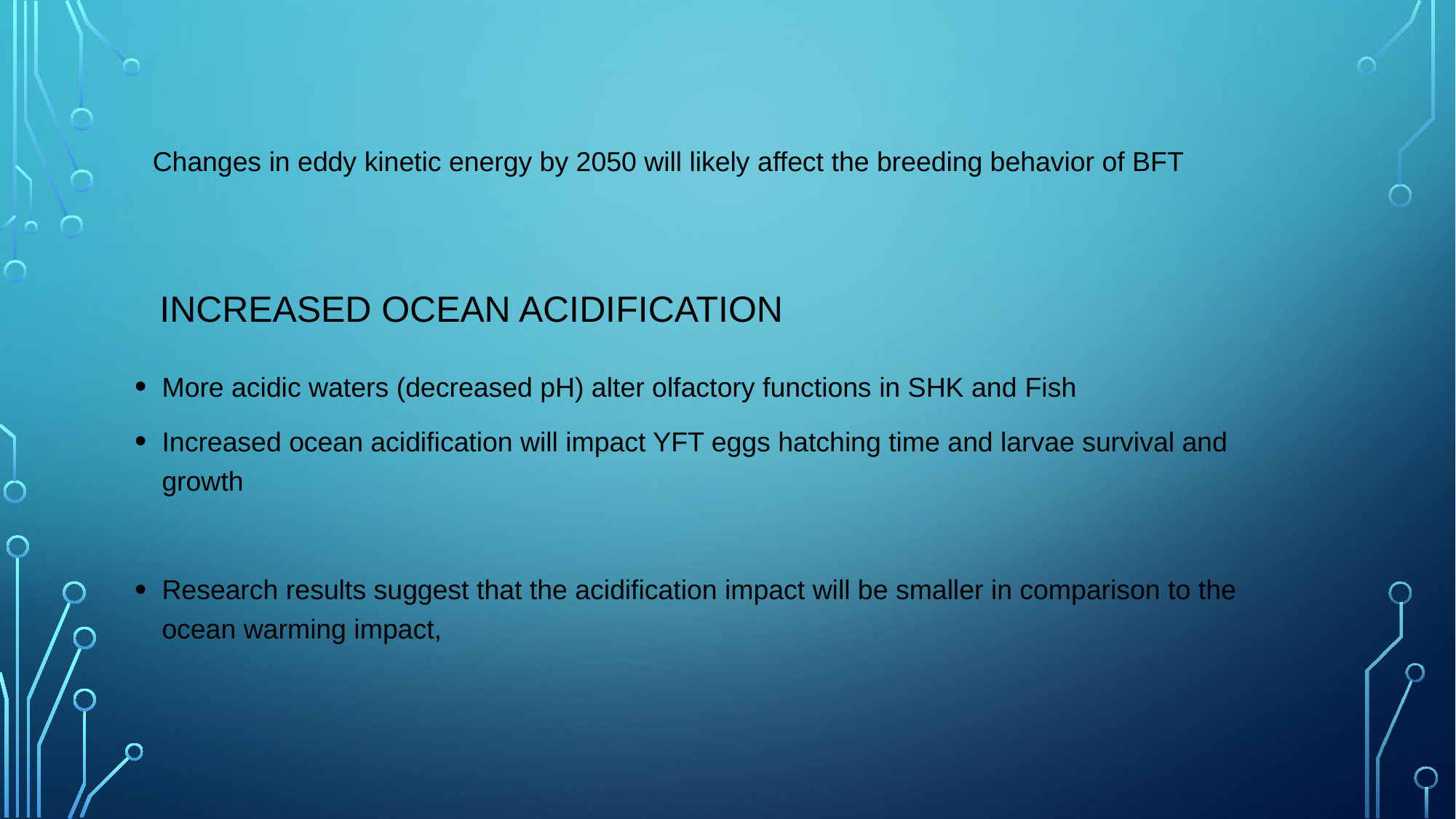

Changes in eddy kinetic energy by 2050 will likely affect the breeding behavior of BFT
# Increased ocean acidification
More acidic waters (decreased pH) alter olfactory functions in SHK and Fish
Increased ocean acidification will impact YFT eggs hatching time and larvae survival and growth

Research results suggest that the acidification impact will be smaller in comparison to the ocean warming impact,